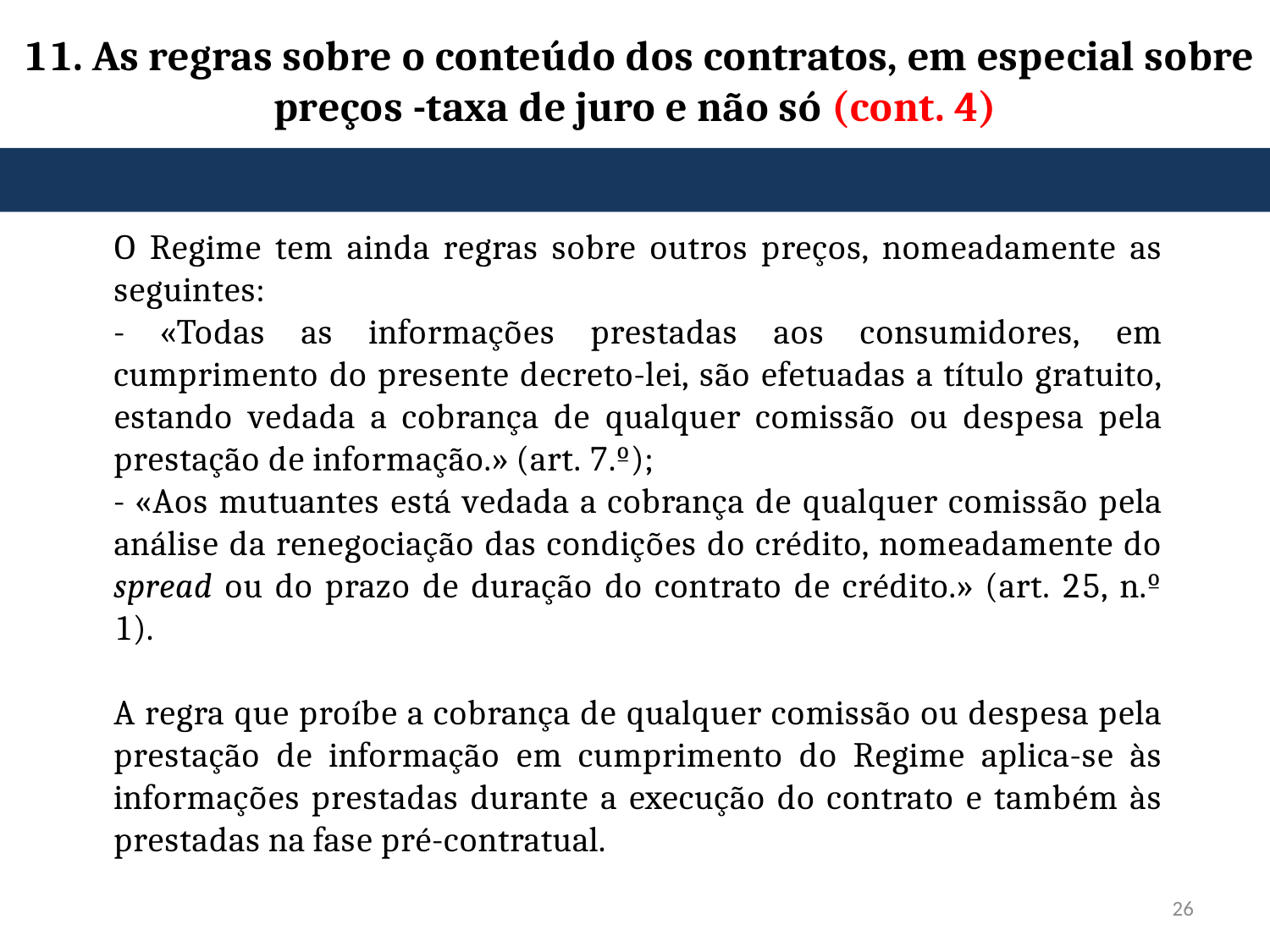

# 11. As regras sobre o conteúdo dos contratos, em especial sobre preços -taxa de juro e não só (cont. 4)

O Regime tem ainda regras sobre outros preços, nomeadamente as seguintes:
- «Todas as informações prestadas aos consumidores, em cumprimento do presente decreto-lei, são efetuadas a título gratuito, estando vedada a cobrança de qualquer comissão ou despesa pela prestação de informação.» (art. 7.º);
- «Aos mutuantes está vedada a cobrança de qualquer comissão pela análise da renegociação das condições do crédito, nomeadamente do spread ou do prazo de duração do contrato de crédito.» (art. 25, n.º 1).

A regra que proíbe a cobrança de qualquer comissão ou despesa pela prestação de informação em cumprimento do Regime aplica-se às informações prestadas durante a execução do contrato e também às prestadas na fase pré-contratual.

26